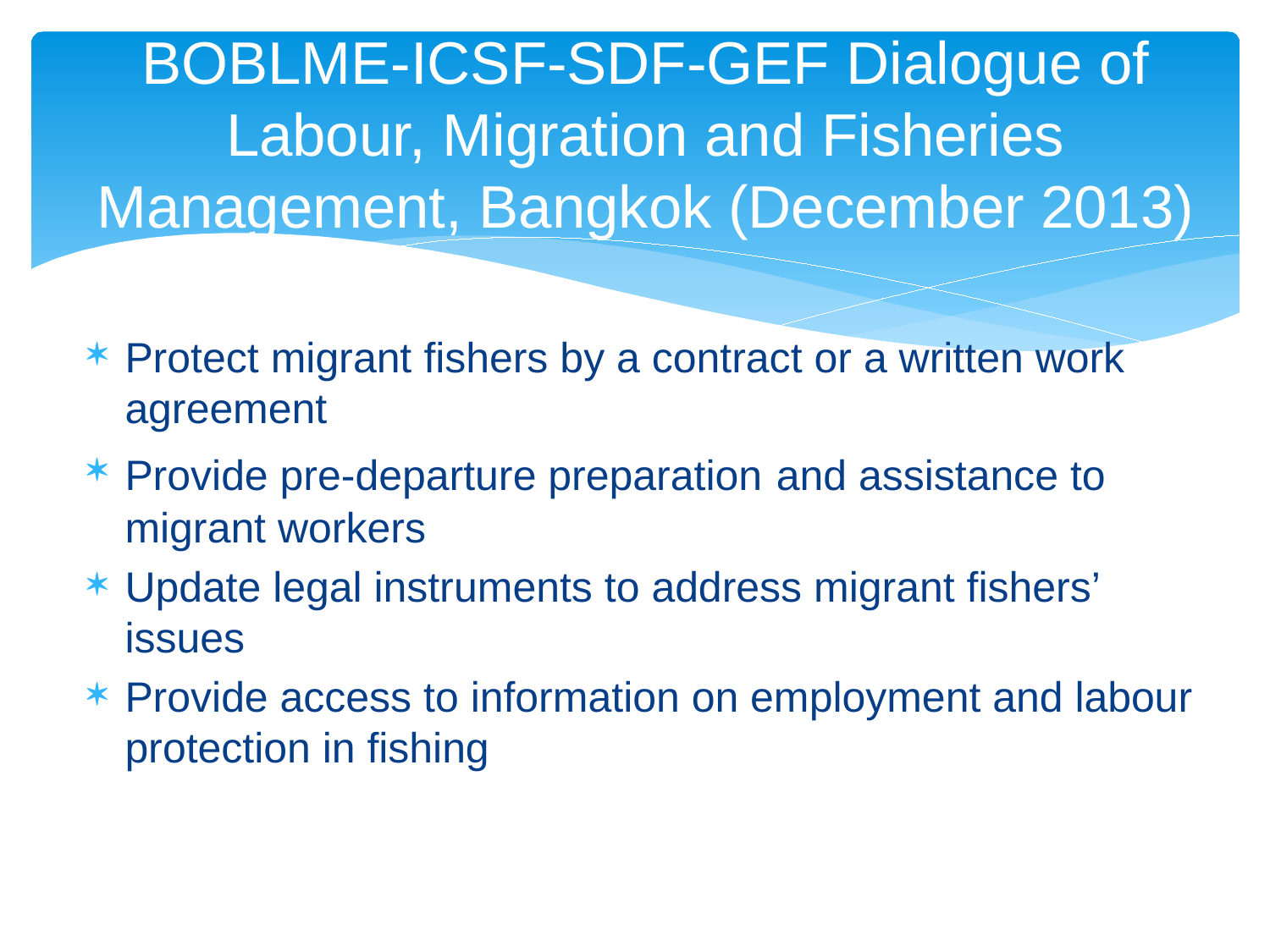

# BOBLME-ICSF-SDF-GEF Dialogue of Labour, Migration and Fisheries Management, Bangkok (December 2013)
Protect migrant fishers by a contract or a written work agreement
Provide pre-departure preparation and assistance to migrant workers
Update legal instruments to address migrant fishers’ issues
Provide access to information on employment and labour protection in fishing